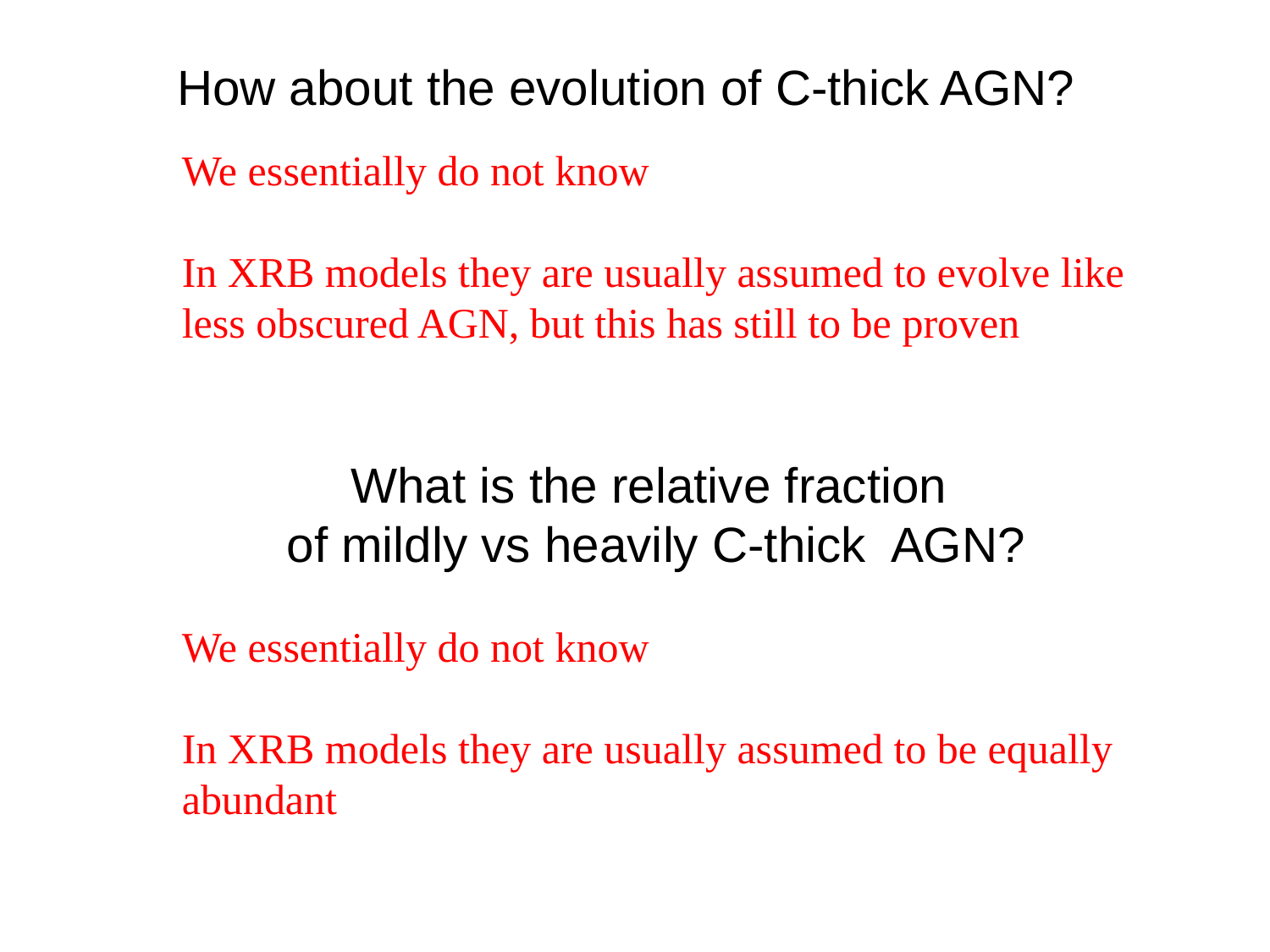

# How about the evolution of C-thick AGN?
We essentially do not know

In XRB models they are usually assumed to evolve like less obscured AGN, but this has still to be proven

What is the relative fraction
of mildly vs heavily C-thick  AGN?
We essentially do not know

In XRB models they are usually assumed to be equally abundant